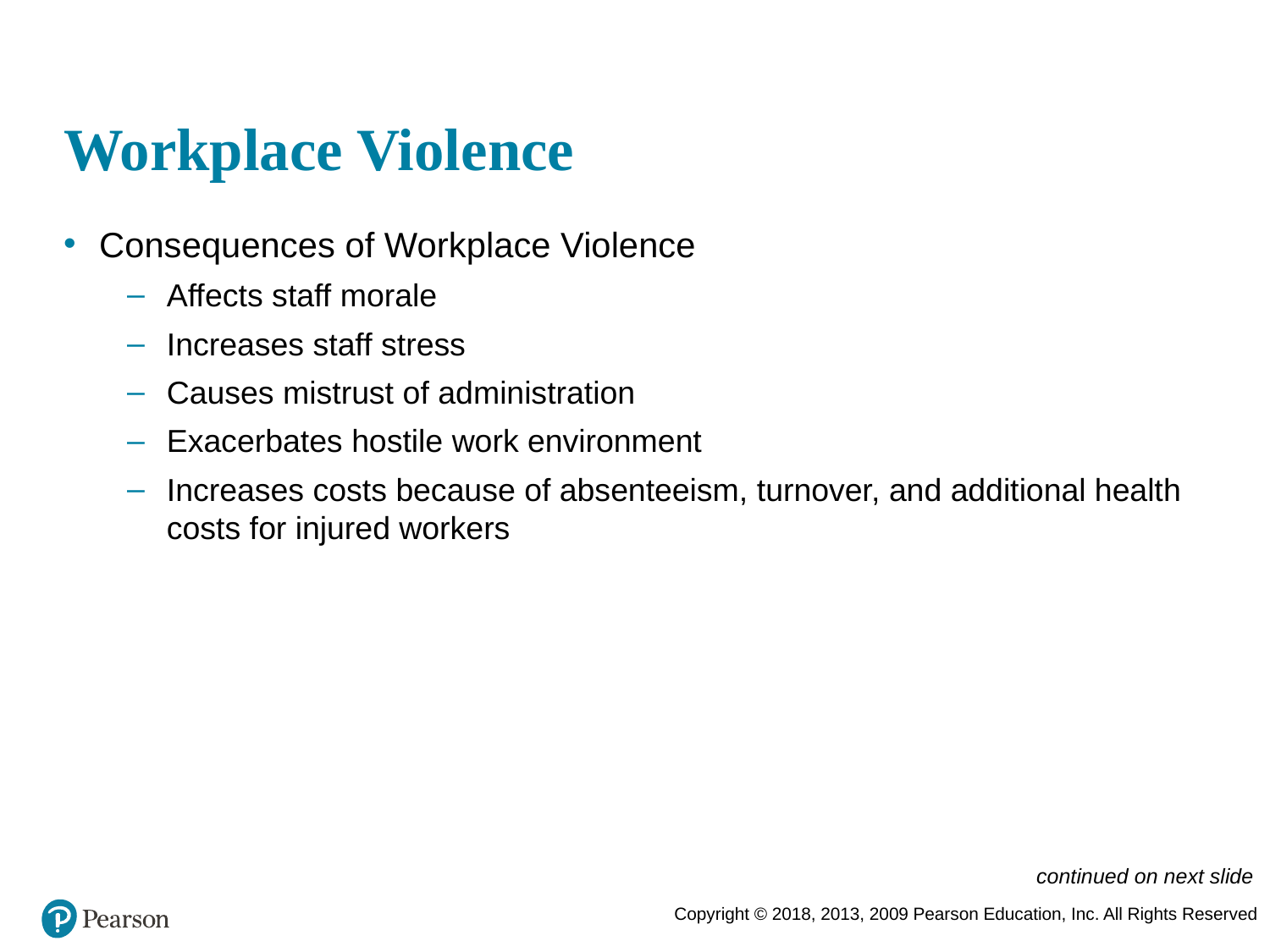

# Workplace Violence
Consequences of Workplace Violence
Affects staff morale
Increases staff stress
Causes mistrust of administration
Exacerbates hostile work environment
Increases costs because of absenteeism, turnover, and additional health costs for injured workers
continued on next slide